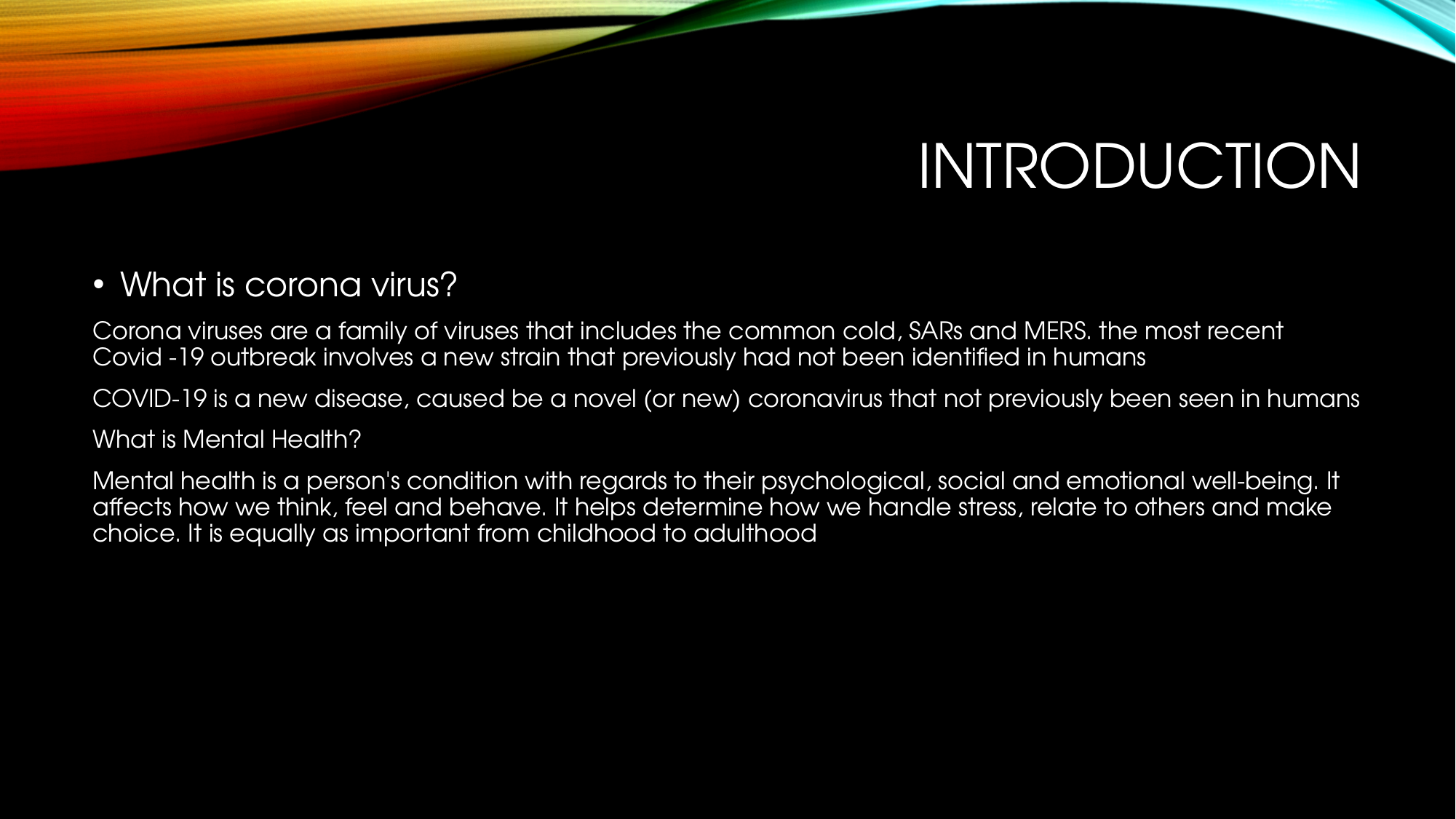

# Introduction
What is corona virus?
Corona viruses are a family of viruses that includes the common cold, SARs and MERS. the most recent Covid -19 outbreak involves a new strain that previously had not been identified in humans
COVID-19 is a new disease, caused be a novel (or new) coronavirus that not previously been seen in humans
What is Mental Health?
Mental health is a person's condition with regards to their psychological, social and emotional well-being. It affects how we think, feel and behave. It helps determine how we handle stress, relate to others and make choice. It is equally as important from childhood to adulthood